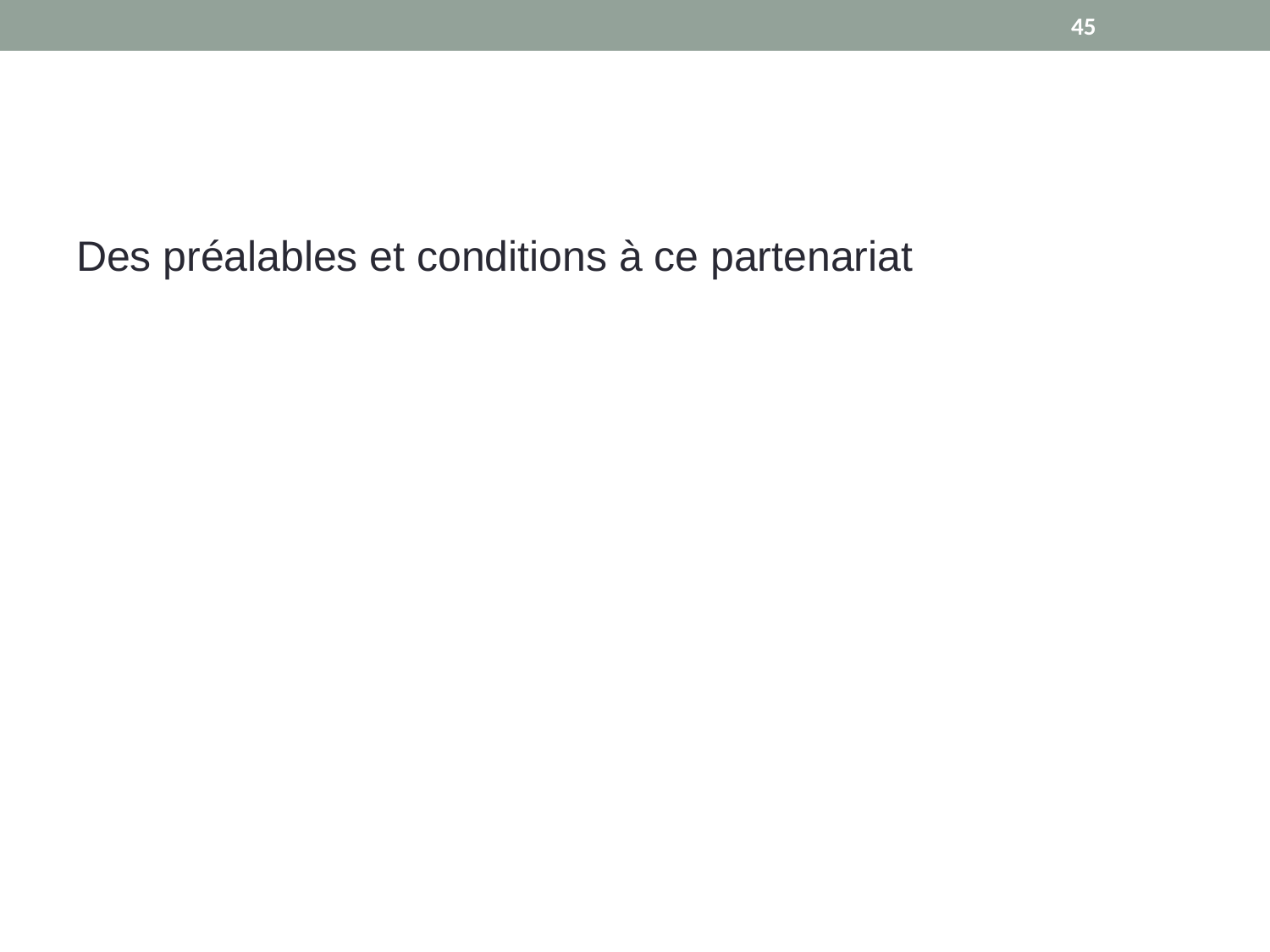

45
Des préalables et conditions à ce partenariat